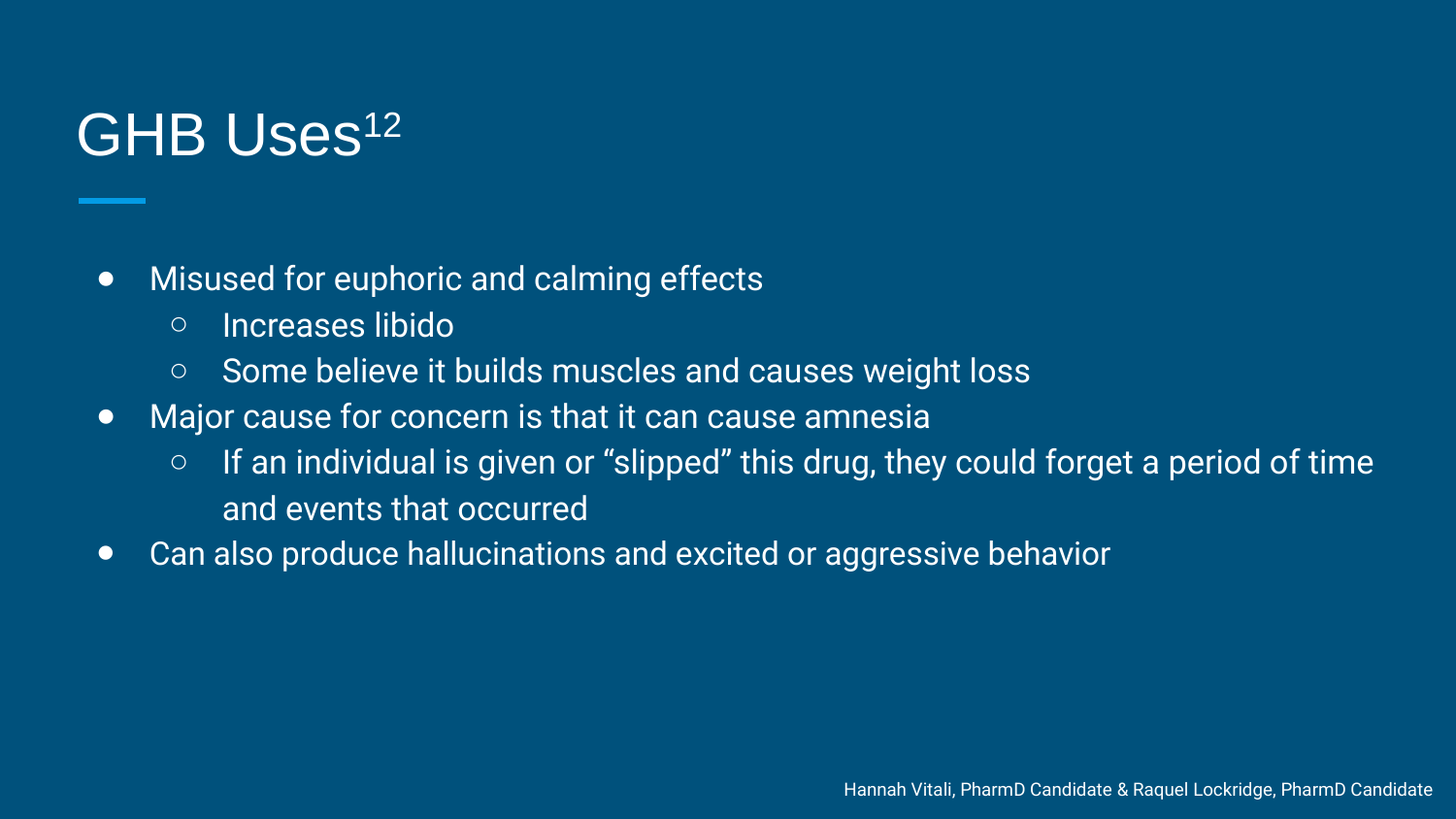

# GHB Uses12
Misused for euphoric and calming effects
Increases libido
Some believe it builds muscles and causes weight loss
Major cause for concern is that it can cause amnesia
If an individual is given or “slipped” this drug, they could forget a period of time and events that occurred
Can also produce hallucinations and excited or aggressive behavior
Hannah Vitali, PharmD Candidate & Raquel Lockridge, PharmD Candidate